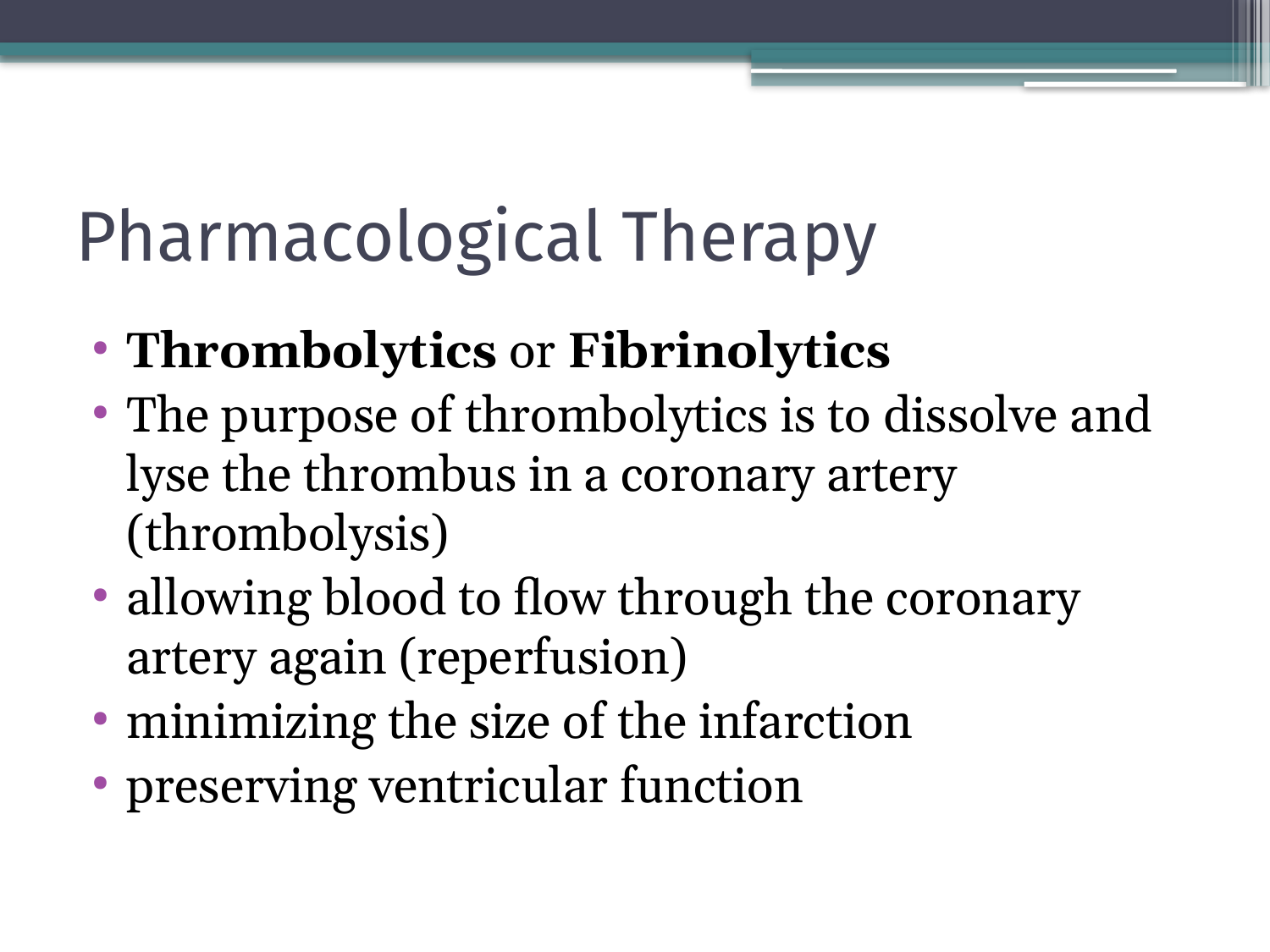

# Pharmacological Therapy
Thrombolytics or Fibrinolytics
The purpose of thrombolytics is to dissolve and lyse the thrombus in a coronary artery (thrombolysis)
allowing blood to flow through the coronary artery again (reperfusion)
minimizing the size of the infarction
preserving ventricular function